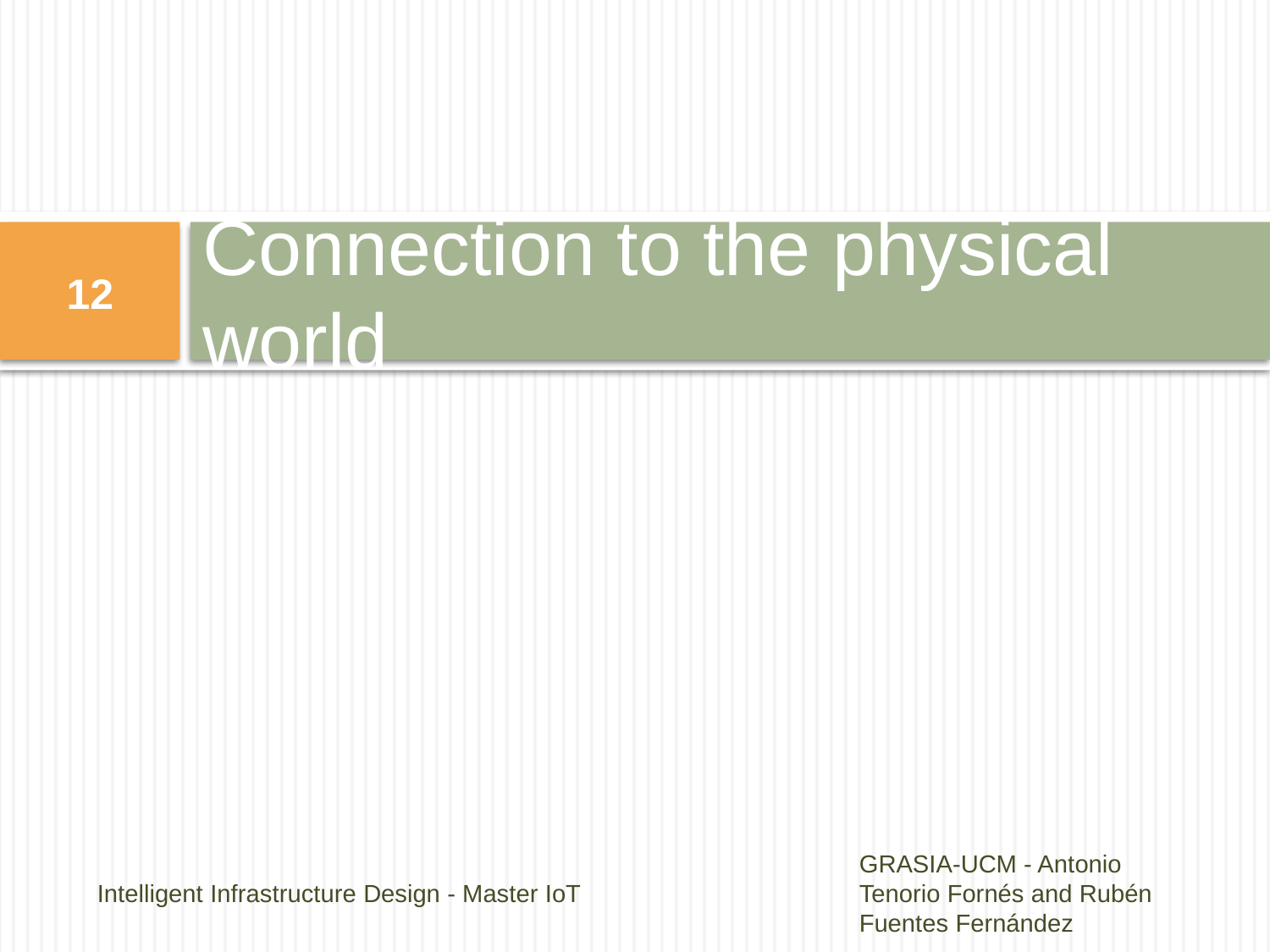

# Connection to the physical world
12

Intelligent Infrastructure Design - Master IoT
GRASIA-UCM - Antonio Tenorio Fornés and Rubén Fuentes Fernández